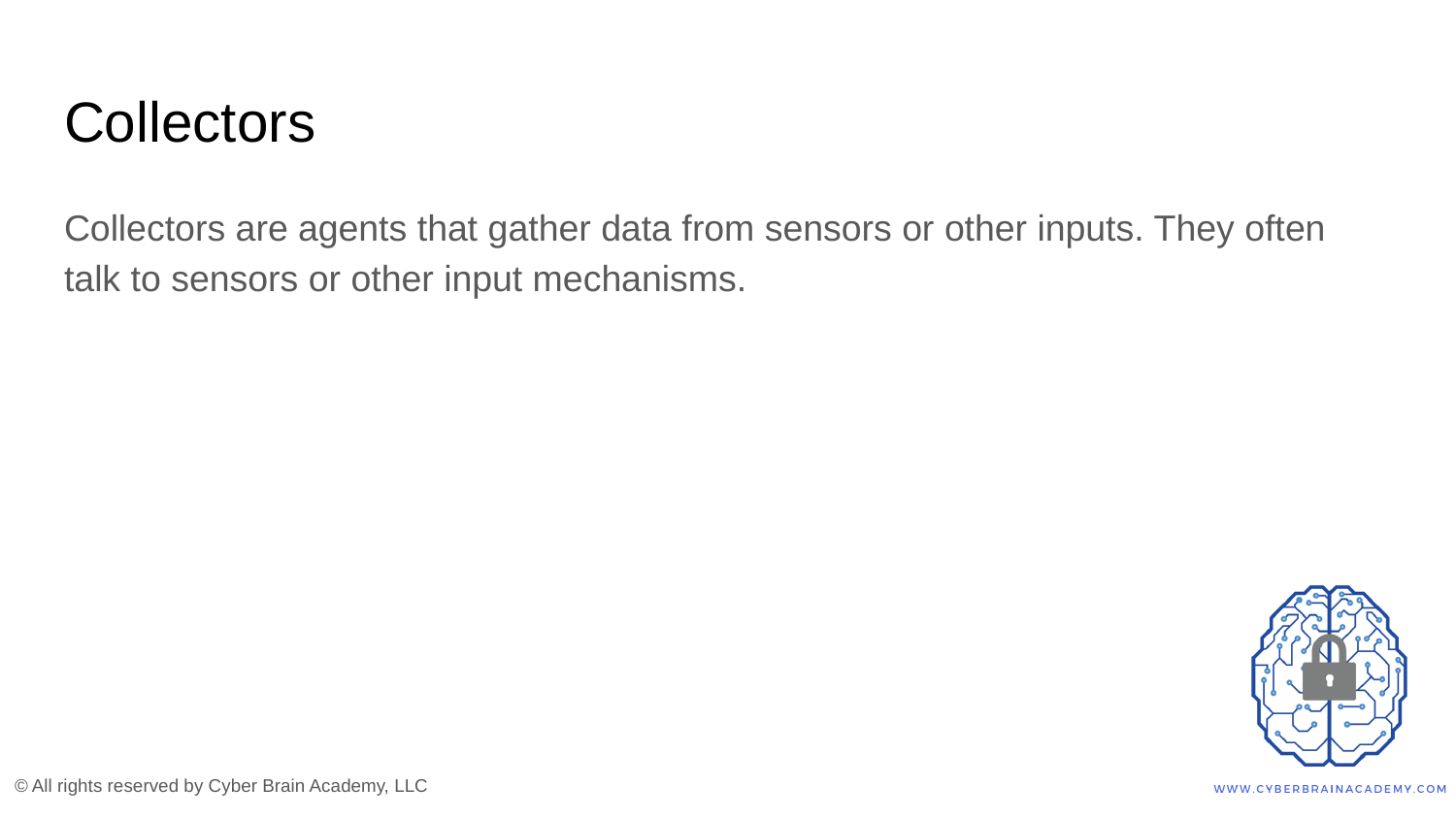

# Collectors
Collectors are agents that gather data from sensors or other inputs. They often talk to sensors or other input mechanisms.